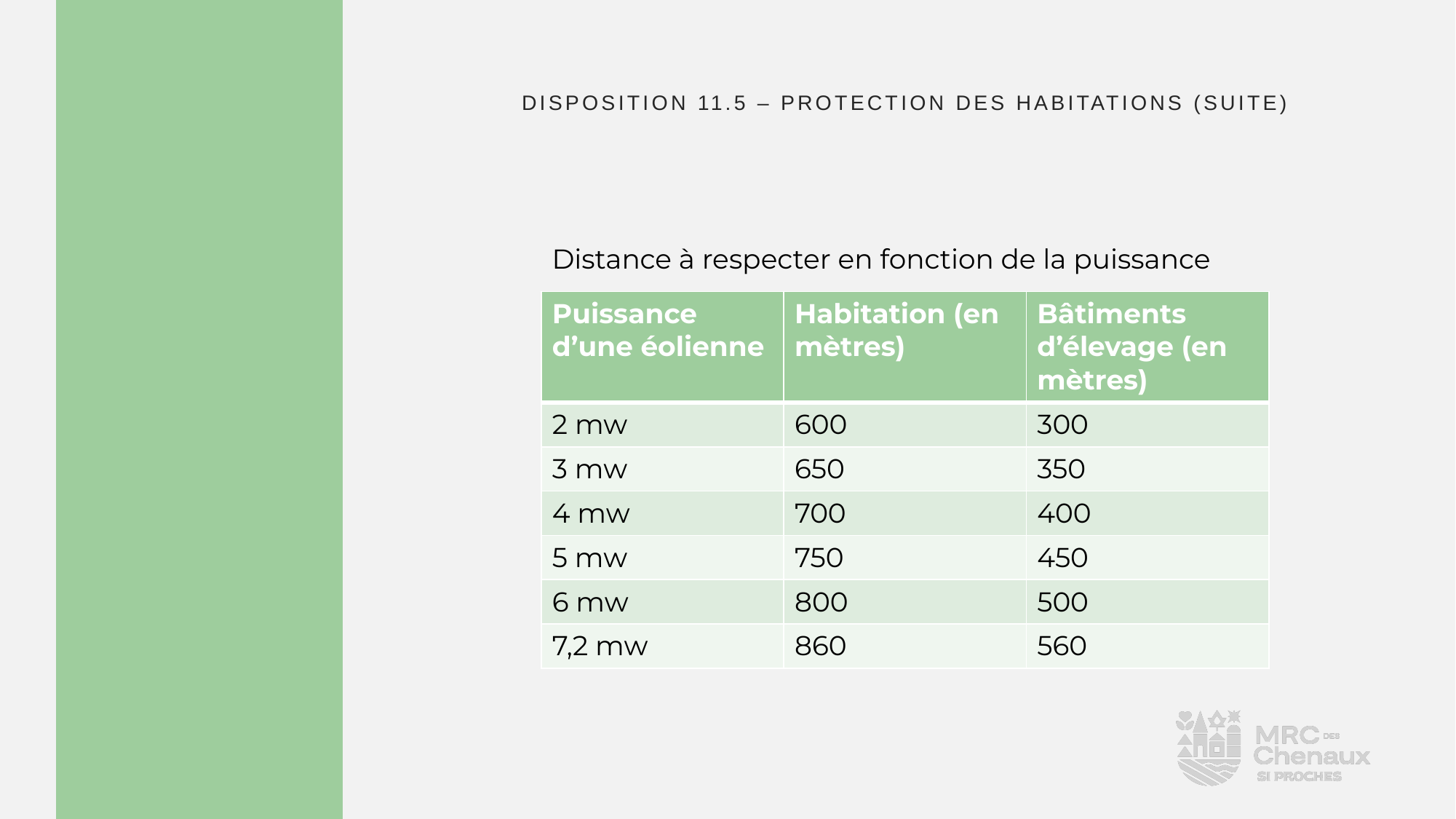

# disposition 11.5 – Protection des habitations (suite)
Distance à respecter en fonction de la puissance
| Puissance d’une éolienne | Habitation (en mètres) | Bâtiments d’élevage (en mètres) |
| --- | --- | --- |
| 2 mw | 600 | 300 |
| 3 mw | 650 | 350 |
| 4 mw | 700 | 400 |
| 5 mw | 750 | 450 |
| 6 mw | 800 | 500 |
| 7,2 mw | 860 | 560 |